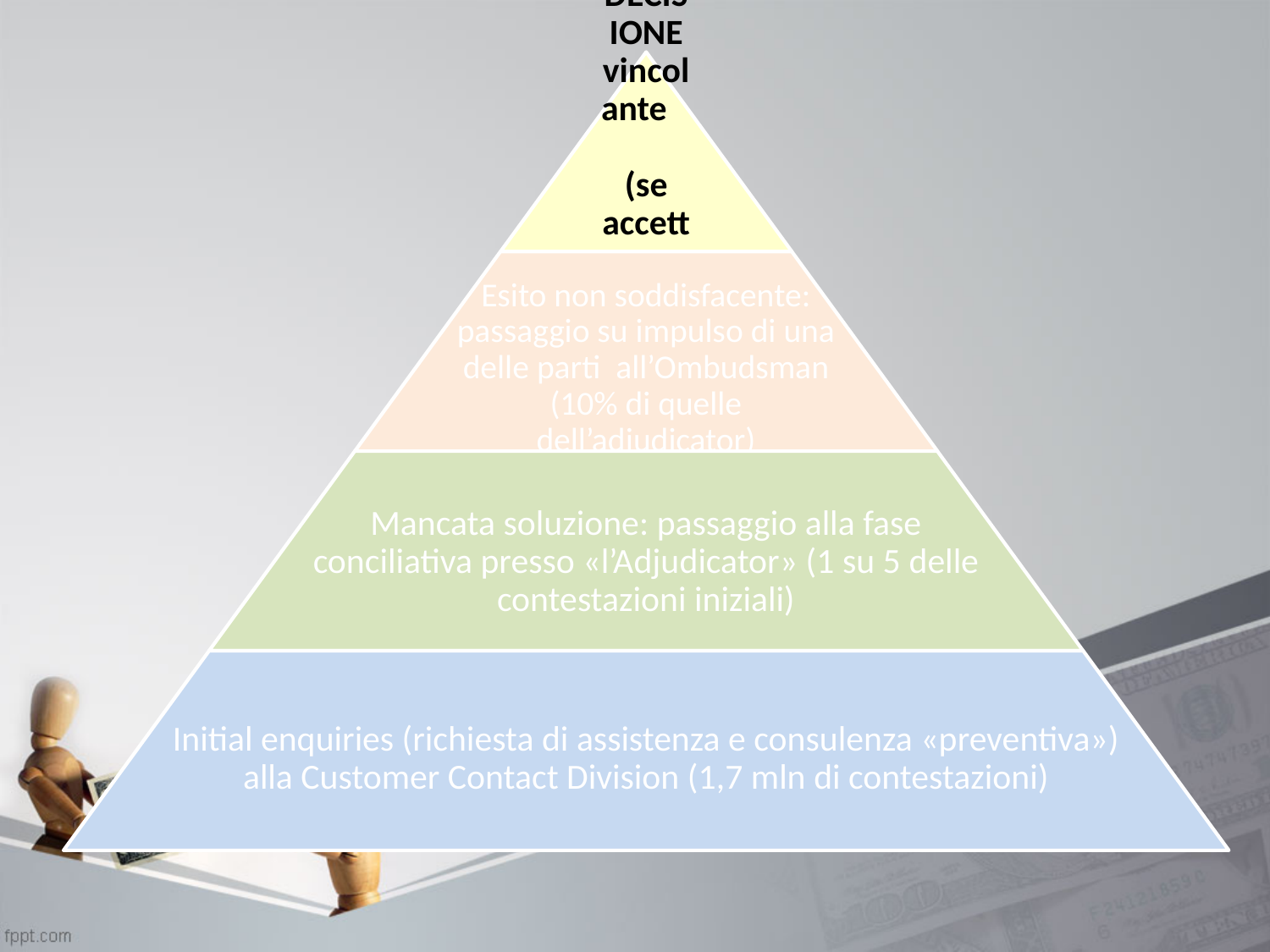

DECISIONE vincolante            (se accettata dal ricorrente)
Esito non soddisfacente: passaggio su impulso di una delle parti  all’Ombudsman (10% di quelle dell’adjudicator)
Mancata soluzione: passaggio alla fase conciliativa presso «l’Adjudicator» (1 su 5 delle contestazioni iniziali)
Initial enquiries (richiesta di assistenza e consulenza «preventiva») alla Customer Contact Division (1,7 mln di contestazioni)